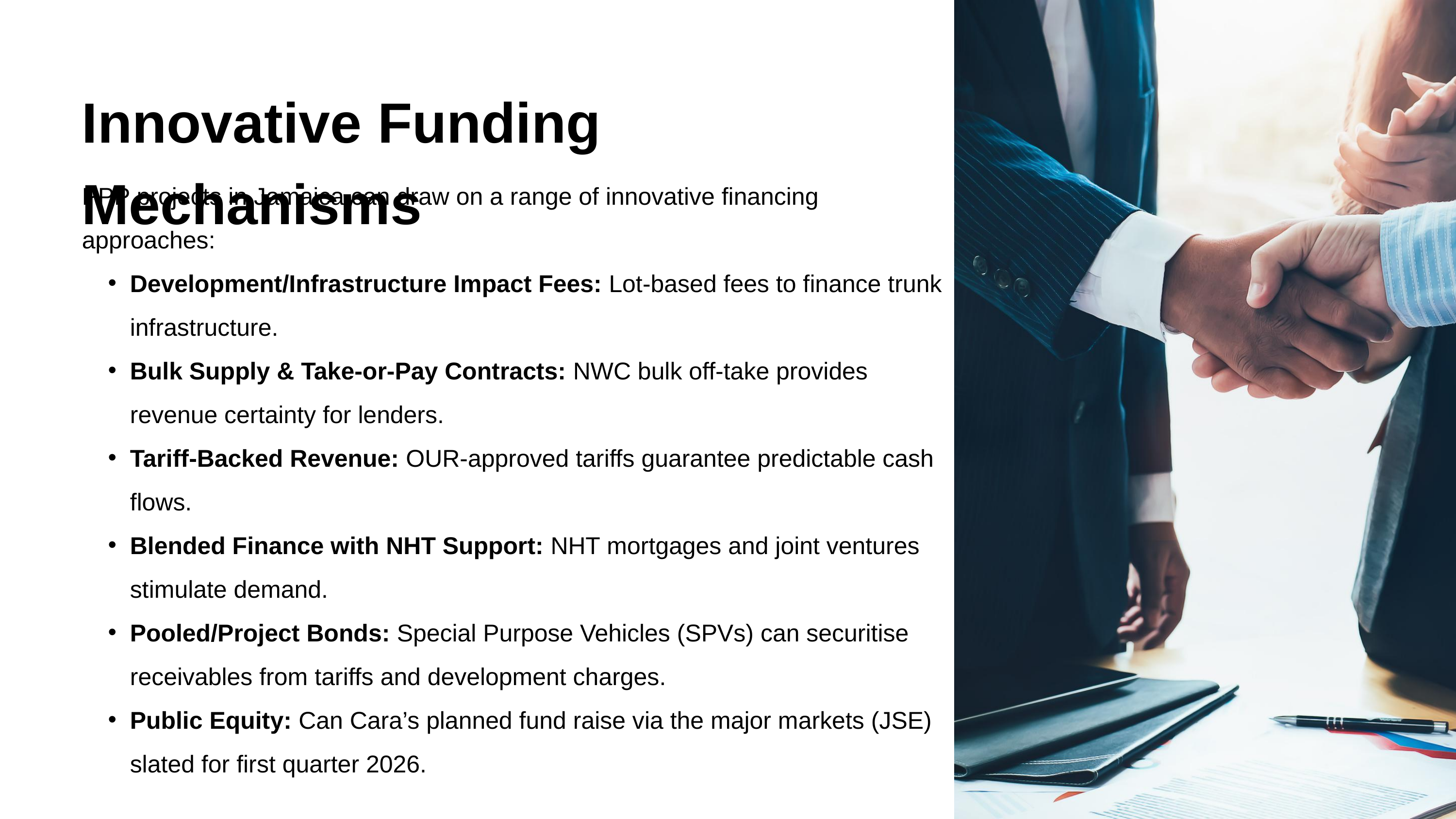

Innovative Funding Mechanisms
PPP projects in Jamaica can draw on a range of innovative financing approaches:
Development/Infrastructure Impact Fees: Lot‑based fees to finance trunk infrastructure.
Bulk Supply & Take‑or‑Pay Contracts: NWC bulk off‑take provides revenue certainty for lenders.
Tariff‑Backed Revenue: OUR‑approved tariffs guarantee predictable cash flows.
Blended Finance with NHT Support: NHT mortgages and joint ventures stimulate demand.
Pooled/Project Bonds: Special Purpose Vehicles (SPVs) can securitise receivables from tariffs and development charges.
Public Equity: Can Cara’s planned fund raise via the major markets (JSE) slated for first quarter 2026.